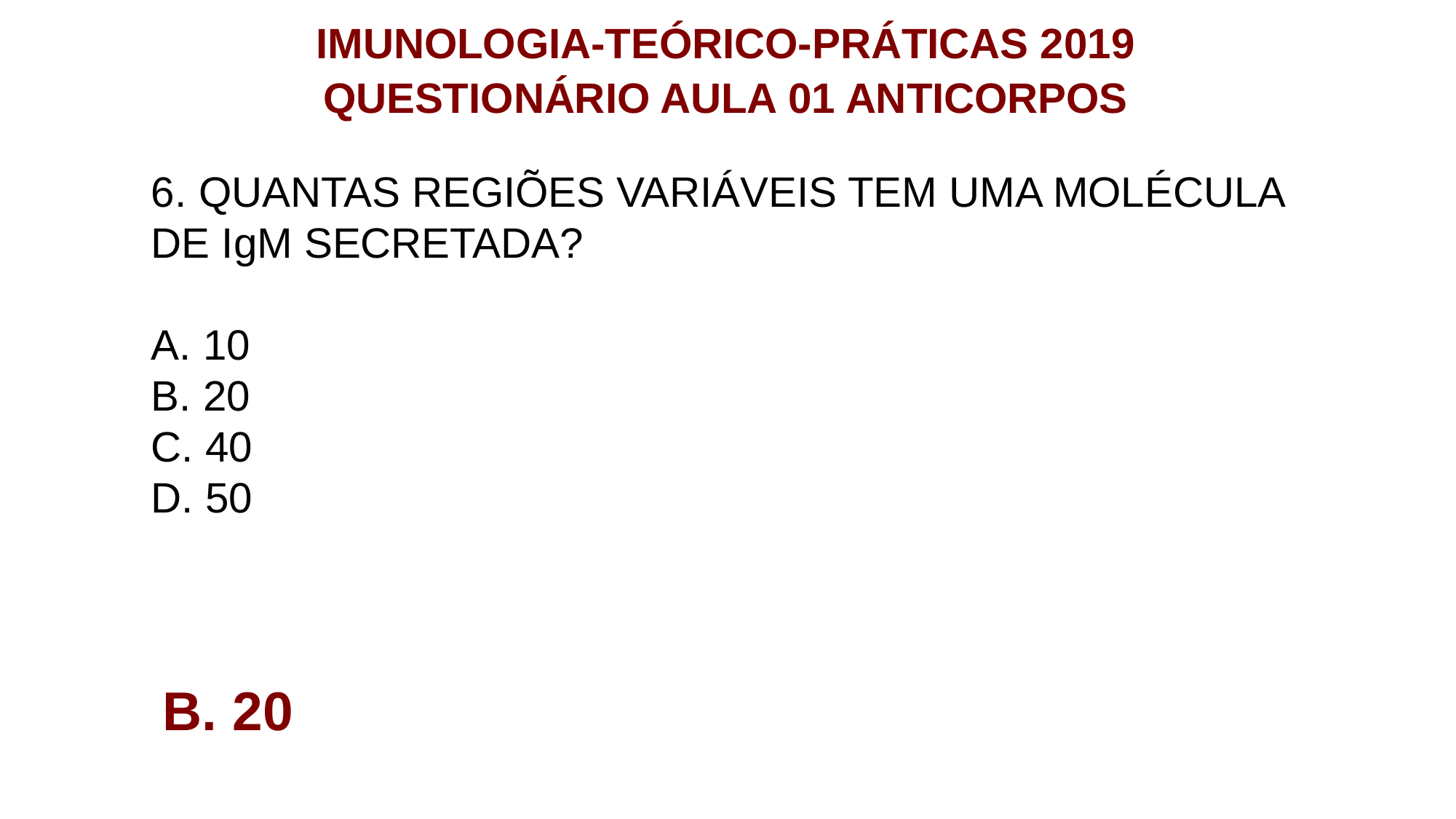

IMUNOLOGIA-TEÓRICO-PRÁTICAS 2019
QUESTIONÁRIO AULA 01 ANTICORPOS
6. Quantas regiões variáveis tem uma molécula de IgM secretada?

A. 10
B. 20
C. 40
D. 50
B. 20